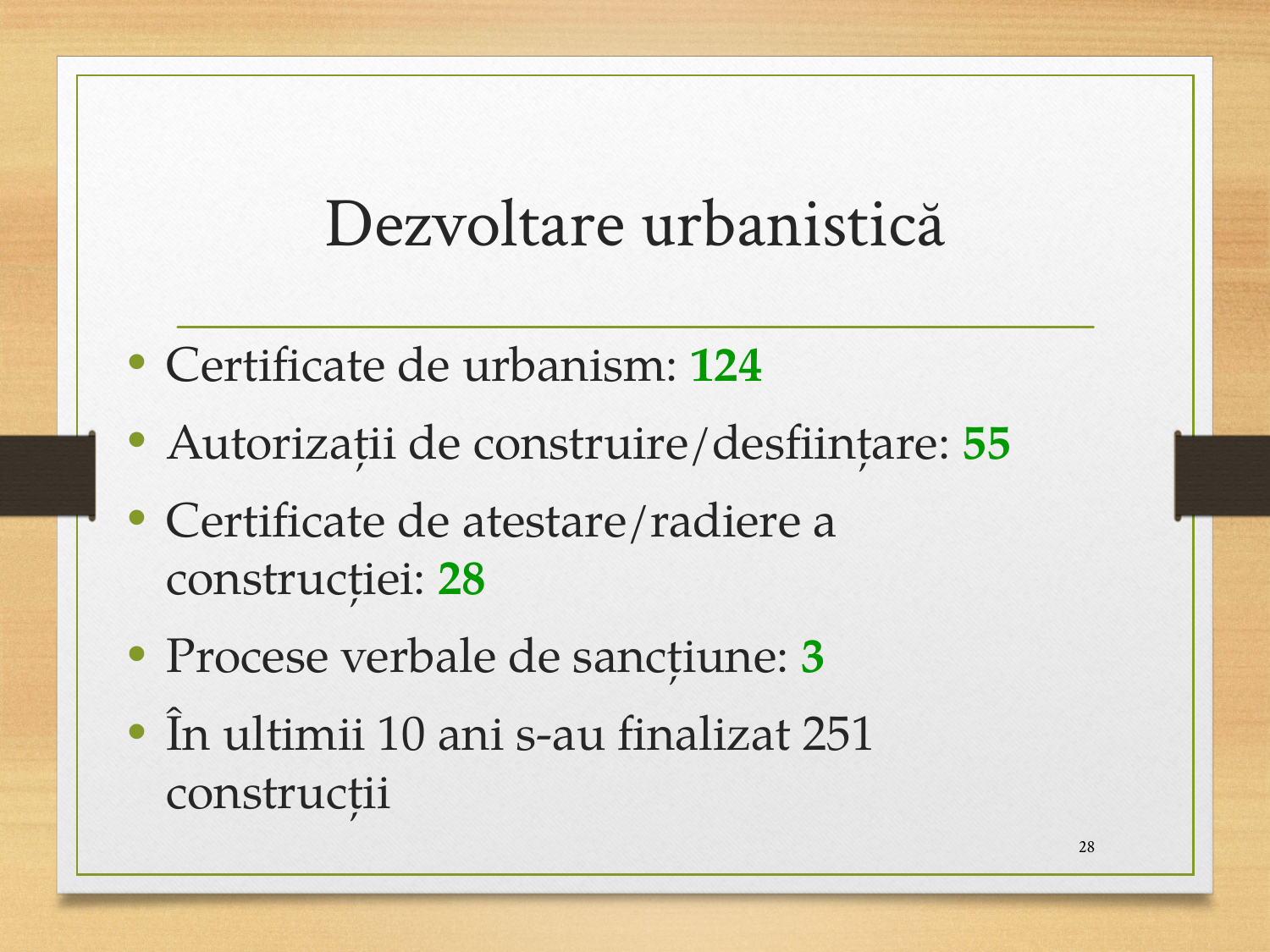

# Dezvoltare urbanistică
Certificate de urbanism: 124
Autorizaţii de construire/desființare: 55
Certificate de atestare/radiere a construcţiei: 28
Procese verbale de sancţiune: 3
În ultimii 10 ani s-au finalizat 251 construcții
28